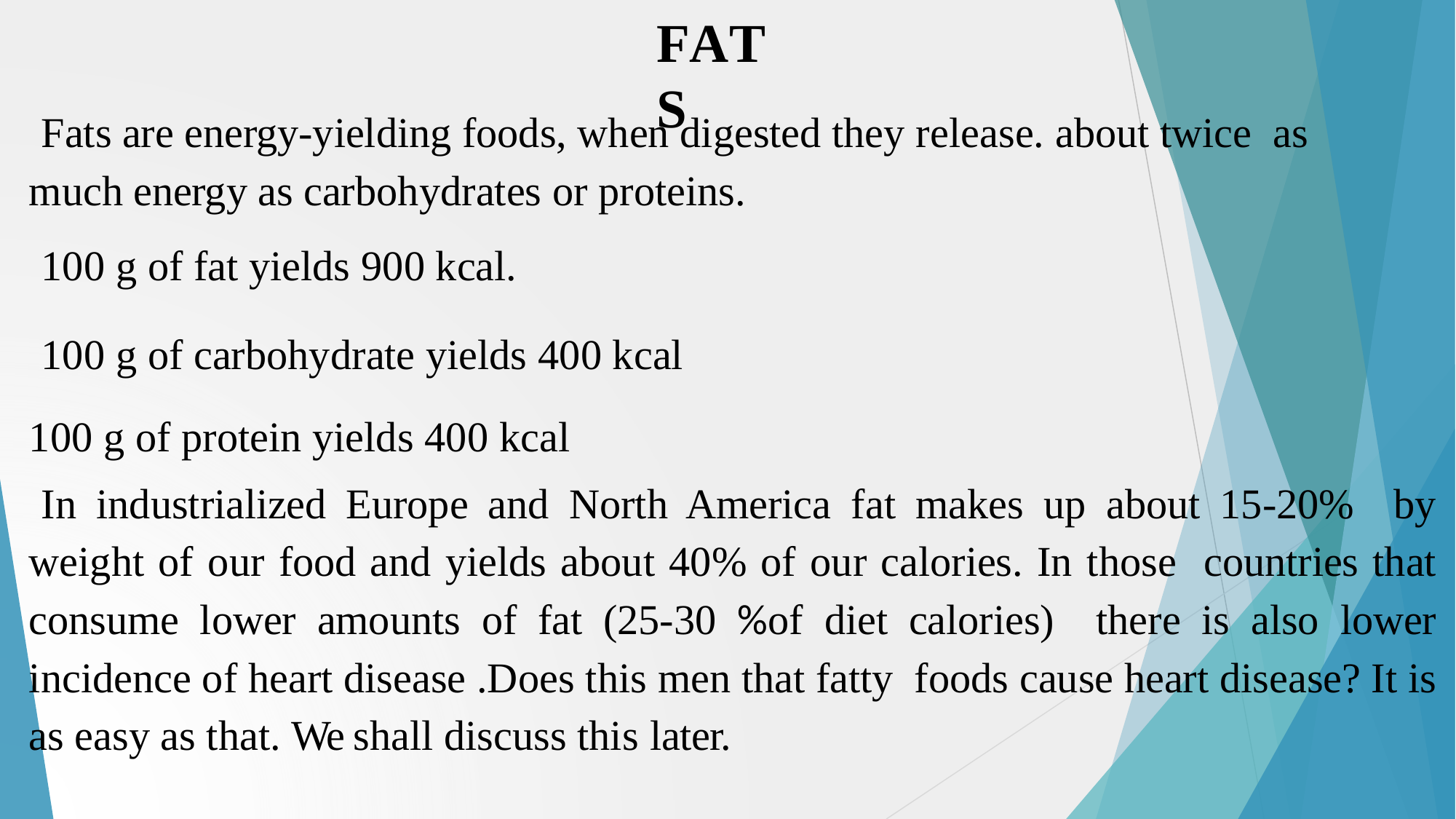

# FATS
Fats are energy-yielding foods, when digested they release. about twice  as much energy as carbohydrates or proteins.
100 g of fat yields 900 kcal.
100 g of carbohydrate yields 400 kcal  100 g of protein yields 400 kcal
In industrialized Europe and North America fat makes up about 15-20%  by weight of our food and yields about 40% of our calories. In those  countries that consume lower amounts of fat (25-30 %of diet calories)  there is also lower incidence of heart disease .Does this men that fatty  foods cause heart disease? It is as easy as that. We shall discuss this later.